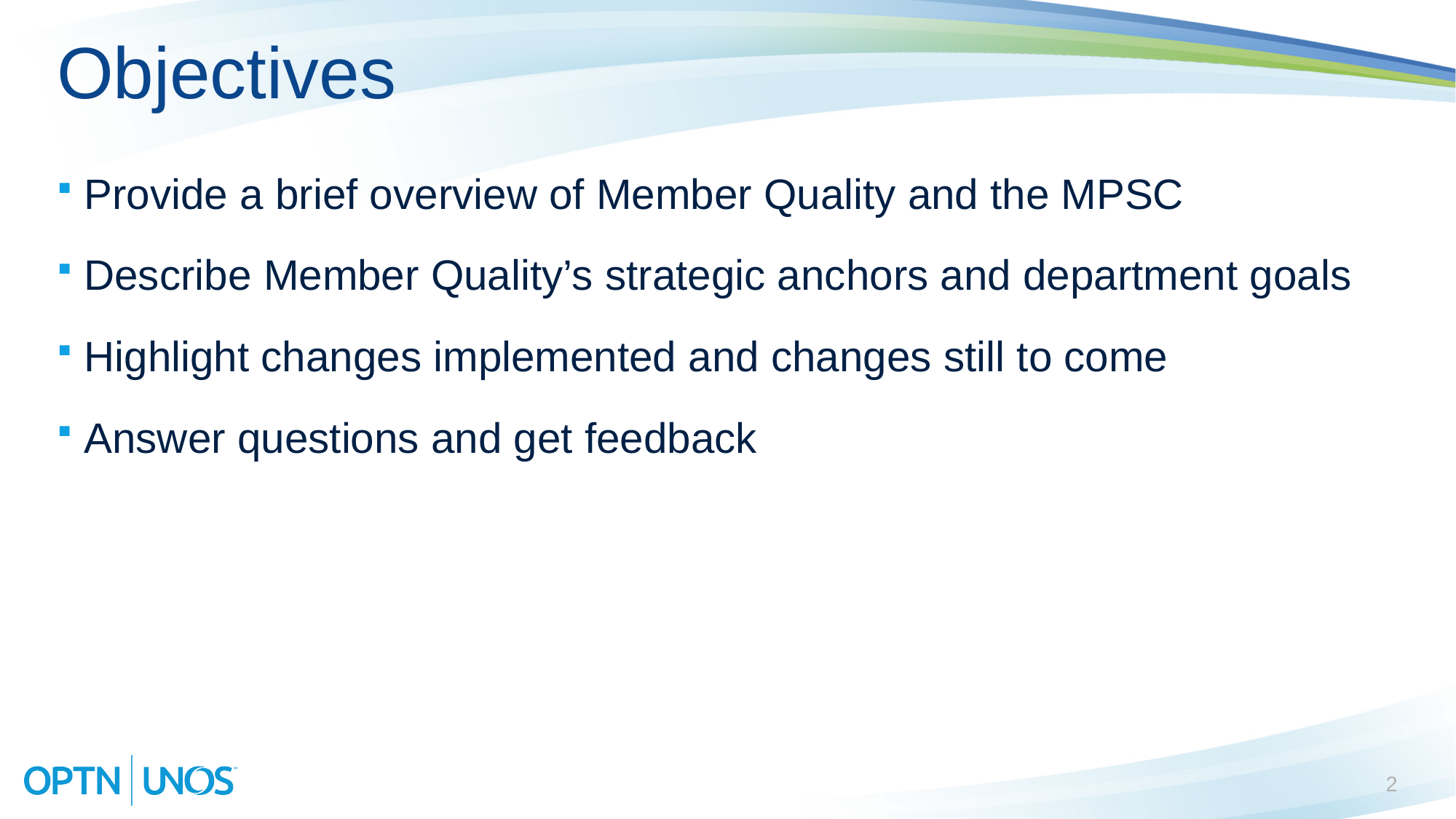

# Objectives
Provide a brief overview of Member Quality and the MPSC
Describe Member Quality’s strategic anchors and department goals
Highlight changes implemented and changes still to come
Answer questions and get feedback
2